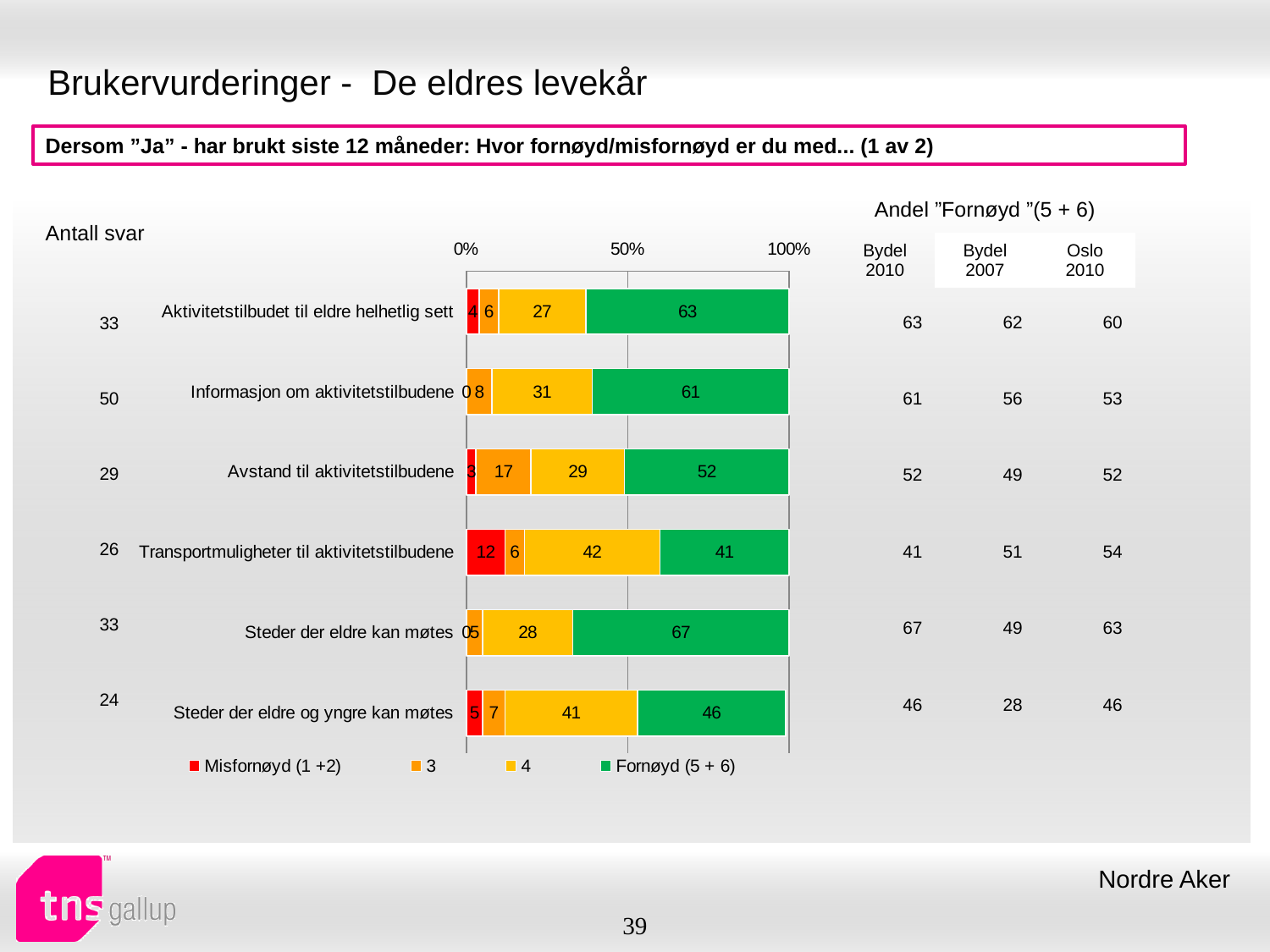

# Brukervurderinger -  De eldres levekår
Dersom ”Ja” - har brukt siste 12 måneder: Hvor fornøyd/misfornøyd er du med... (1 av 2)
| Andel ”Fornøyd ”(5 + 6) |  |  |
| --- | --- | --- |
| Bydel 2010 | Bydel 2007 | Oslo 2010 |
| Antall svar |
| --- |

### Chart

| Category | Misfornøyd (1 +2) | 3 | 4 | Fornøyd (5 + 6) |
|---|---|---|---|---|
| Aktivitetstilbudet til eldre helhetlig sett | 4.0 | 6.0 | 27.0 | 63.0 |
| Informasjon om aktivitetstilbudene | 0.0 | 8.0 | 31.0 | 61.0 |
| Avstand til aktivitetstilbudene | 3.0 | 17.0 | 29.0 | 52.0 |
| Transportmuligheter til aktivitetstilbudene | 12.0 | 6.0 | 42.0 | 41.0 |
| Steder der eldre kan møtes | 0.0 | 5.0 | 28.0 | 67.0 |
| Steder der eldre og yngre kan møtes | 5.0 | 7.0 | 41.0 | 46.0 |
| 63 | 62 | 60 |
| --- | --- | --- |
| 61 | 56 | 53 |
| 52 | 49 | 52 |
| 41 | 51 | 54 |
| 67 | 49 | 63 |
| 46 | 28 | 46 |
| 33 |
| --- |
| 50 |
| 29 |
| 26 |
| 33 |
| 24 |
Nordre Aker
39